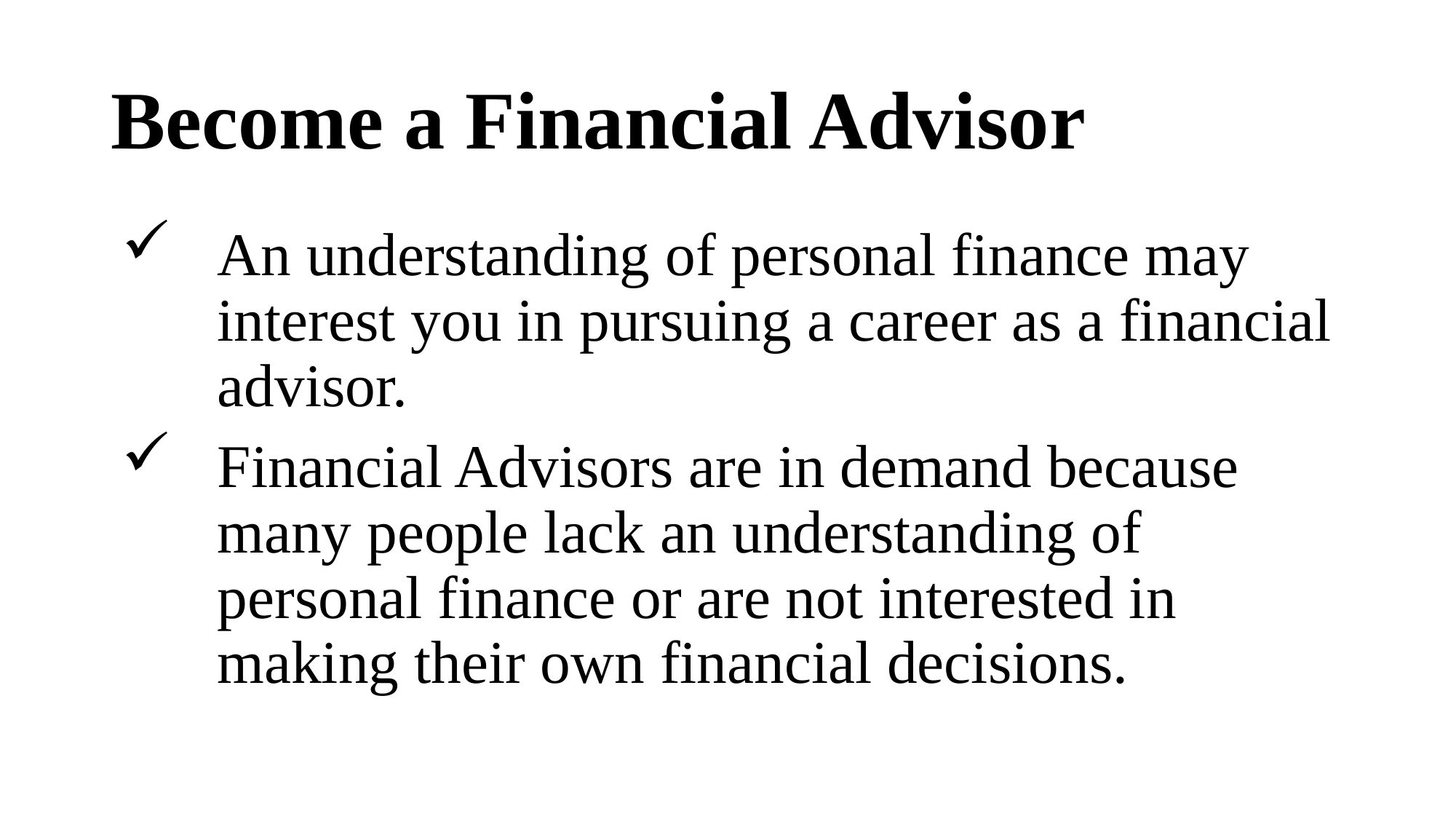

# Become a Financial Advisor
An understanding of personal finance may interest you in pursuing a career as a financial advisor.
Financial Advisors are in demand because many people lack an understanding of personal finance or are not interested in making their own financial decisions.